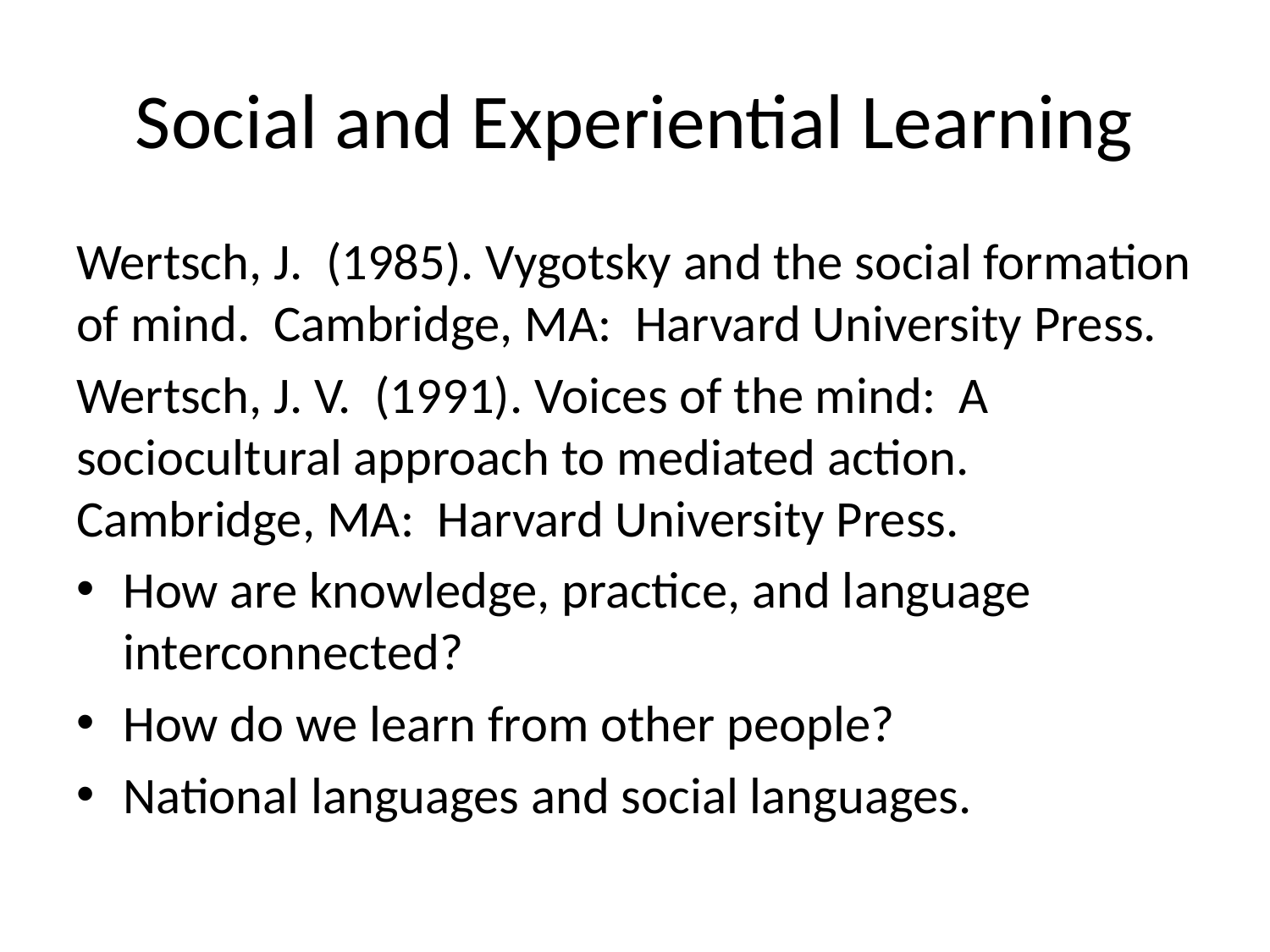

# Social and Experiential Learning
Wertsch, J.  (1985). Vygotsky and the social formation of mind.  Cambridge, MA:  Harvard University Press.
Wertsch, J. V.  (1991). Voices of the mind:  A sociocultural approach to mediated action.  Cambridge, MA:  Harvard University Press.
How are knowledge, practice, and language interconnected?
How do we learn from other people?
National languages and social languages.